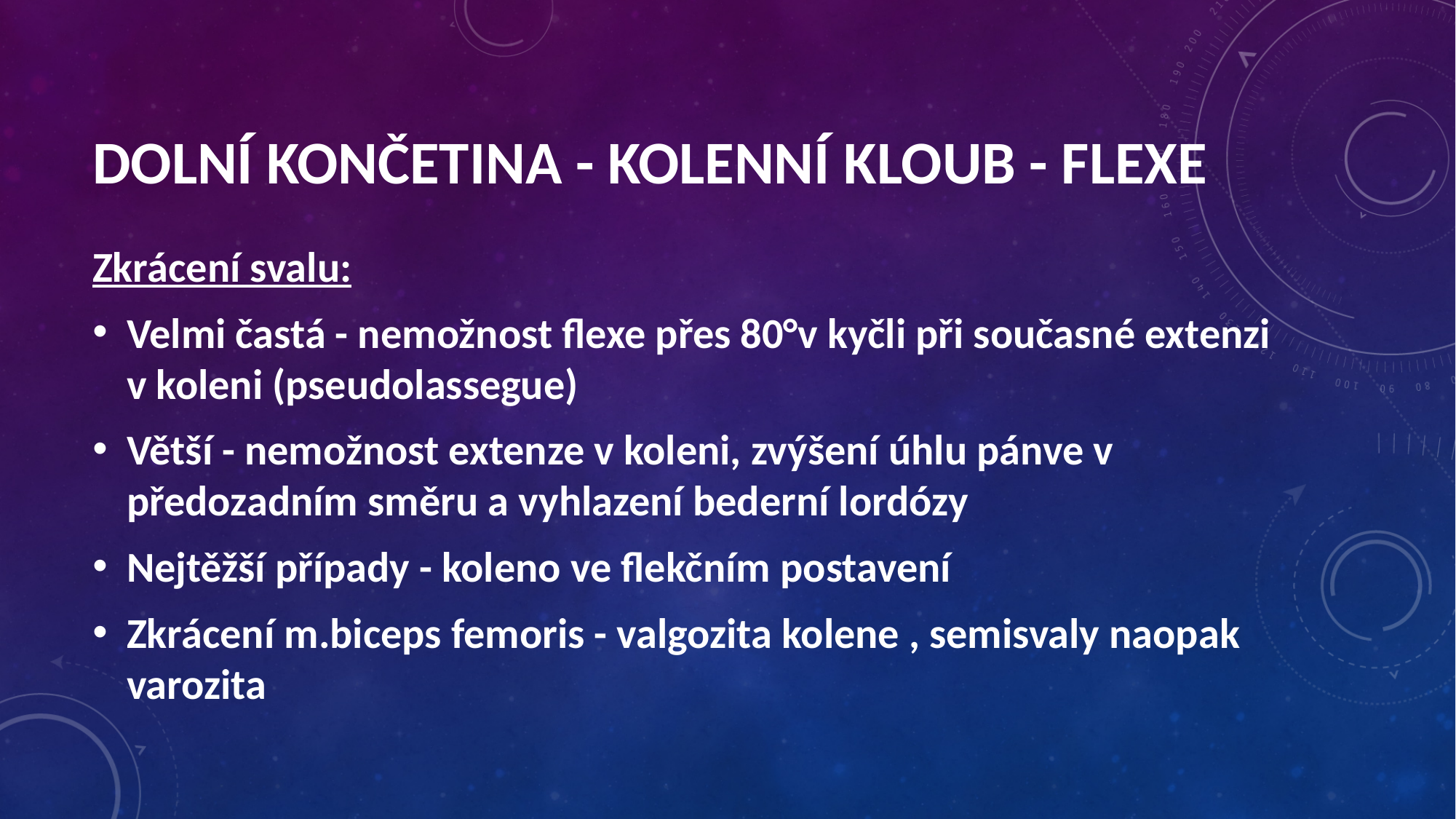

Dolní končetina - Kolenní kloub - flexe
Zkrácení svalu:
Velmi častá - nemožnost flexe přes 80°v kyčli při současné extenzi v koleni (pseudolassegue)
Větší - nemožnost extenze v koleni, zvýšení úhlu pánve v předozadním směru a vyhlazení bederní lordózy
Nejtěžší případy - koleno ve flekčním postavení
Zkrácení m.biceps femoris - valgozita kolene , semisvaly naopak varozita